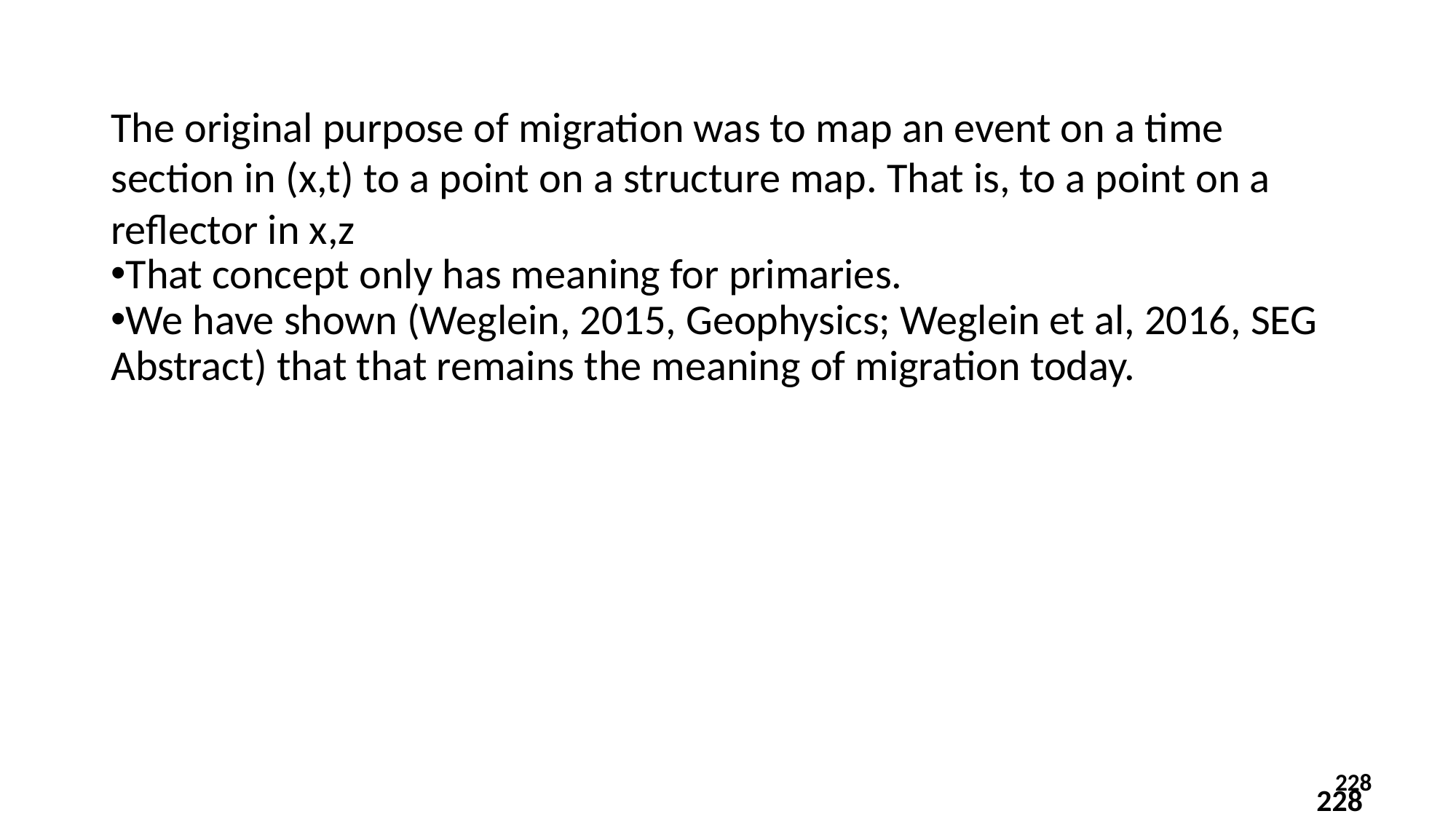

The original purpose of migration was to map an event on a time section in (x,t) to a point on a structure map. That is, to a point on a reflector in x,z
That concept only has meaning for primaries.
We have shown (Weglein, 2015, Geophysics; Weglein et al, 2016, SEG Abstract) that that remains the meaning of migration today.
228
228